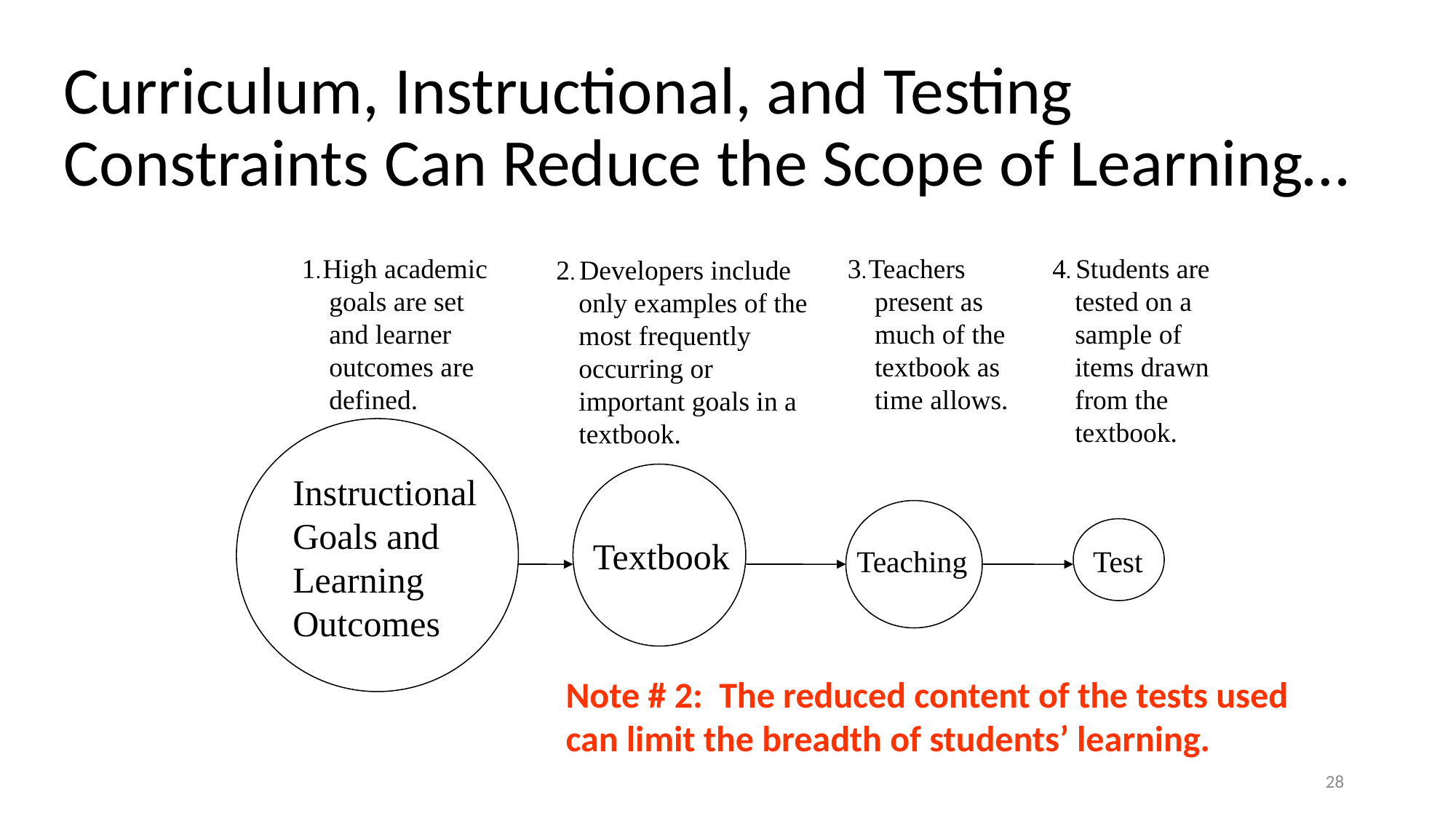

# Curriculum, Instructional, and Testing Constraints Can Reduce the Scope of Learning…
        Students are tested on a sample of items drawn from the textbook.
       High academic goals are set and learner outcomes are defined.
1.
       Teachers present as much of the textbook as time allows.
3.
4.
        Developers include only examples of the most frequently occurring or important goals in a textbook.
2.

Instructional Goals and Learning Outcomes

Textbook
Teaching
Test

Note # 2:  The reduced content of the tests used can limit the breadth of students’ learning.
28